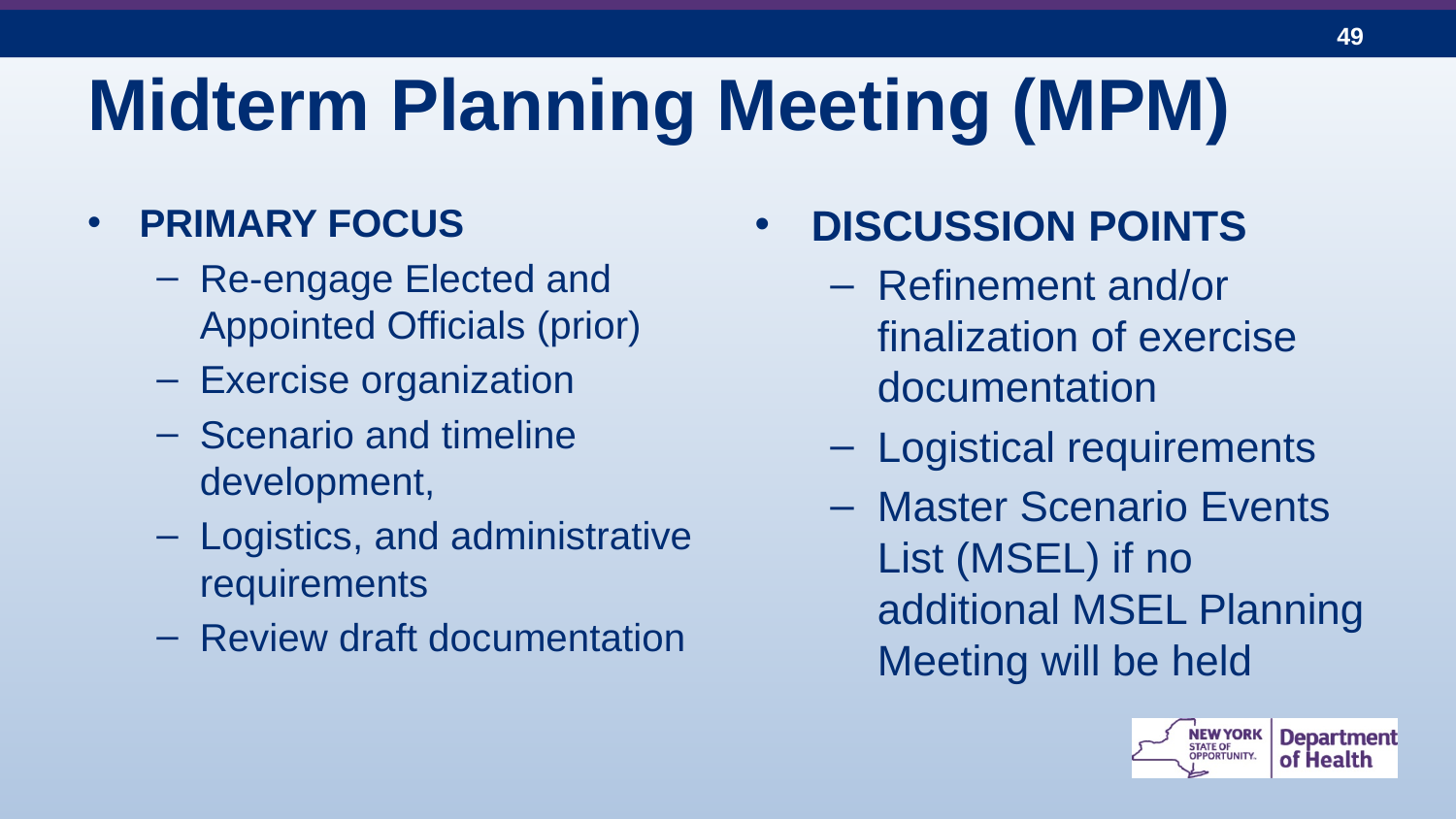

# Midterm Planning Meeting (MPM)
PRIMARY FOCUS
Re-engage Elected and Appointed Officials (prior)
Exercise organization
Scenario and timeline development,
Logistics, and administrative requirements
Review draft documentation

DISCUSSION POINTS
Refinement and/or finalization of exercise documentation
Logistical requirements
Master Scenario Events List (MSEL) if no additional MSEL Planning Meeting will be held